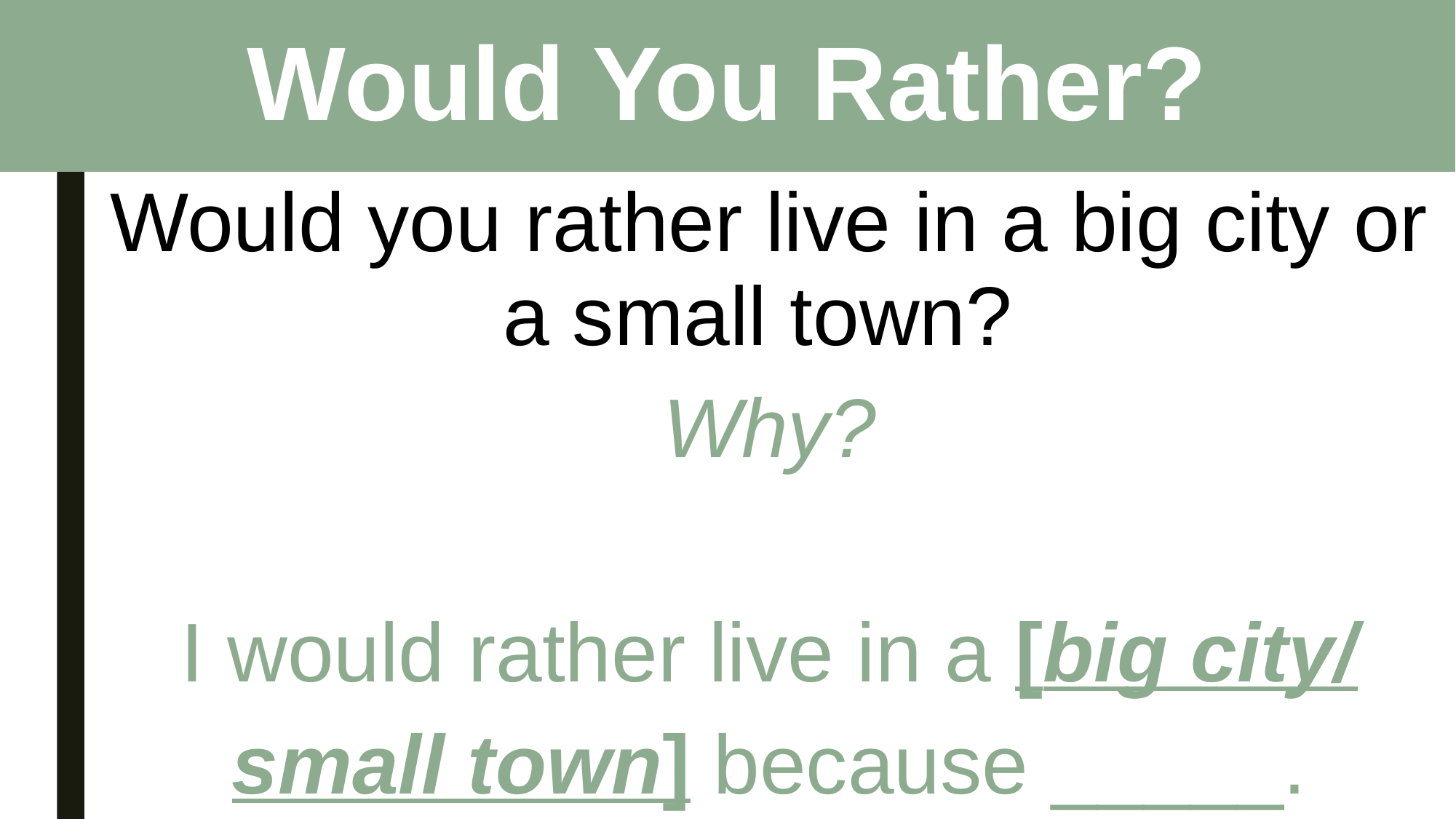

# Would You Rather?
Would you rather live in a big city or a small town?
Why?

I would rather live in a [big city/
small town] because _____.